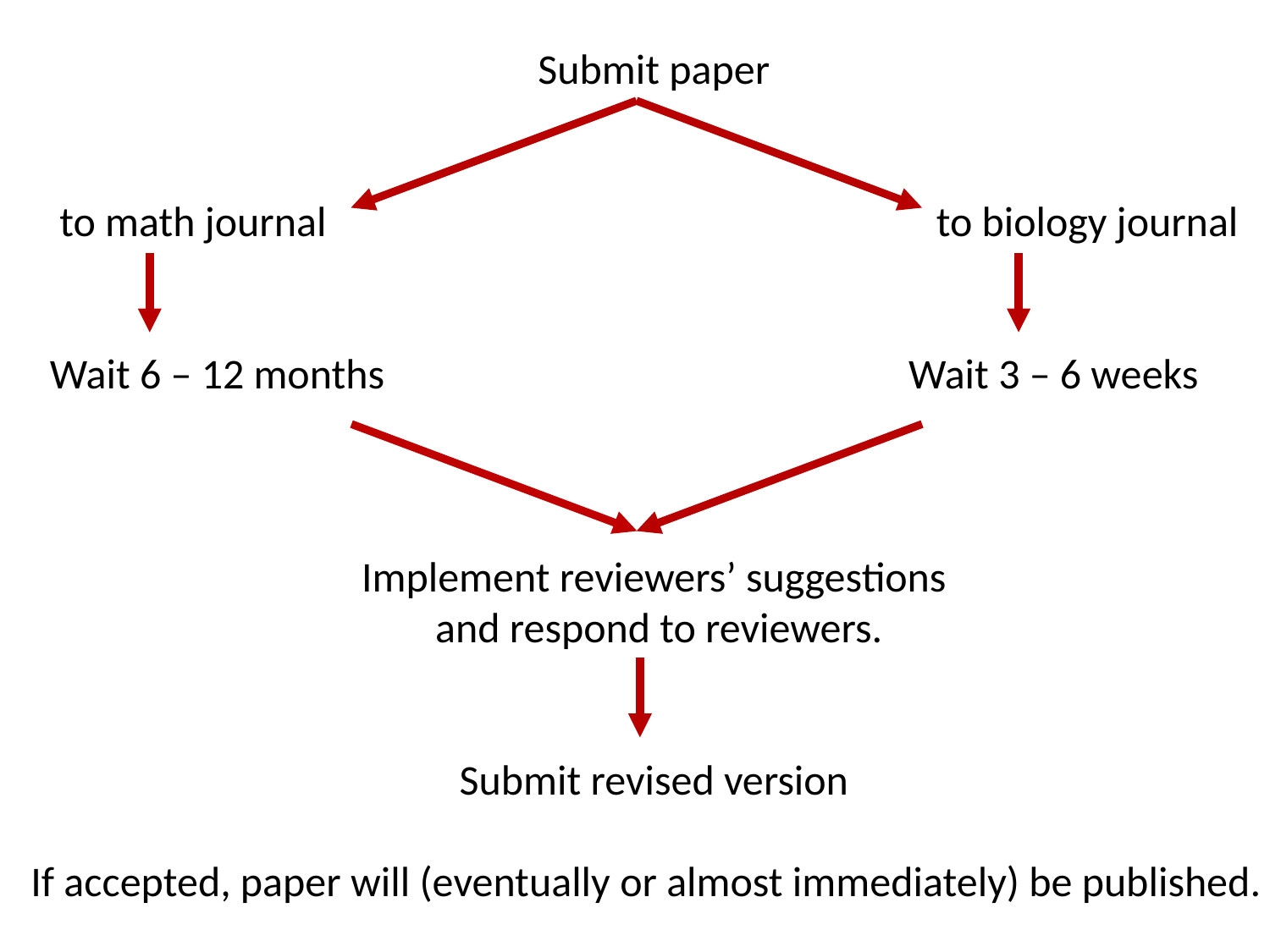

Submit paper

   to math journal                                                                to biology journal

  Wait 6 – 12 months                                                       Wait 3 – 6 weeks

Implement reviewers’ suggestions
 and respond to reviewers.

Submit revised version

If accepted, paper will (eventually or almost immediately) be published.